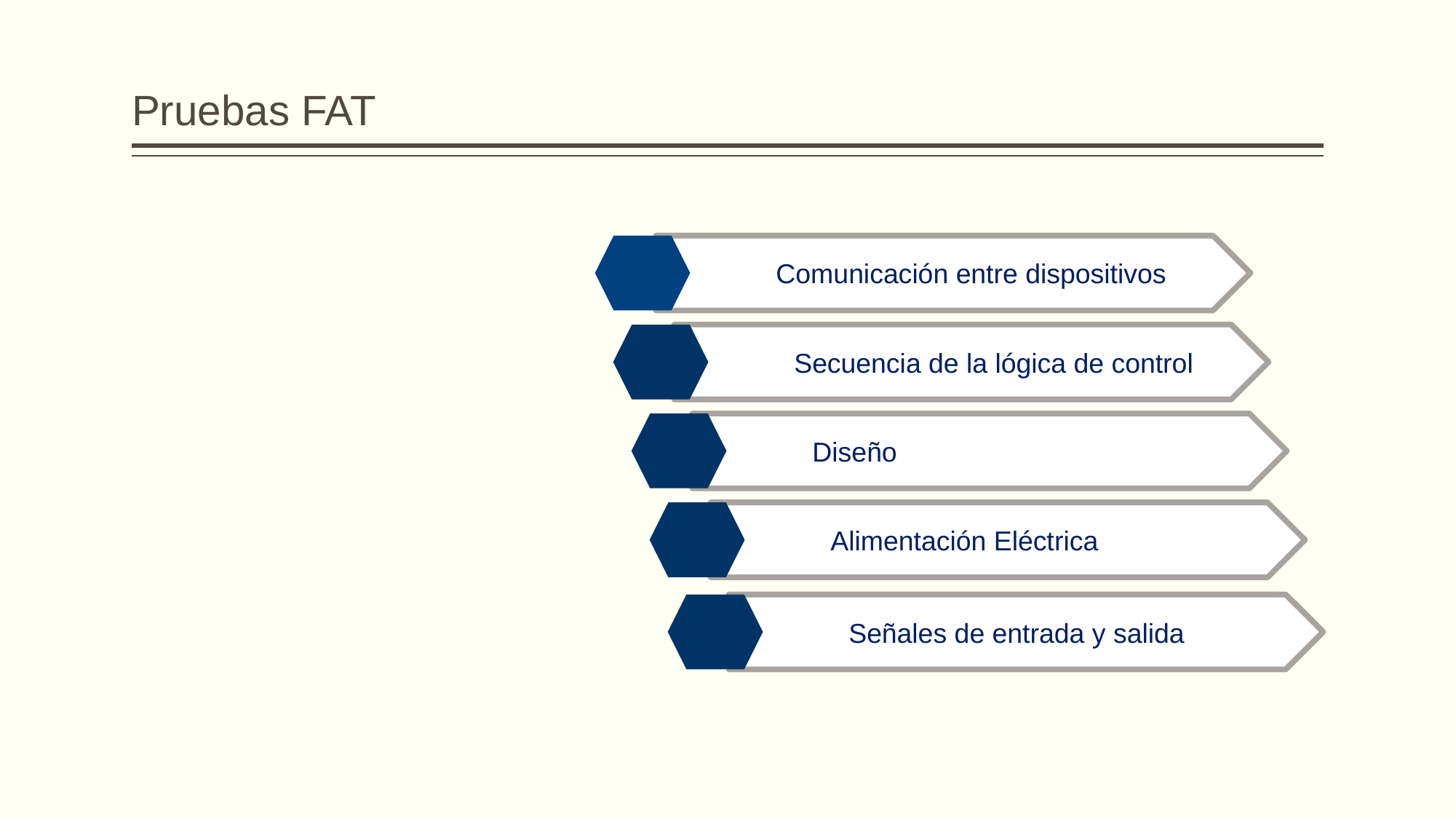

# Pruebas FAT

	Comunicación entre dispositivos

	Secuencia de la lógica de control

	Diseño

	Alimentación Eléctrica

	Señales de entrada y salida